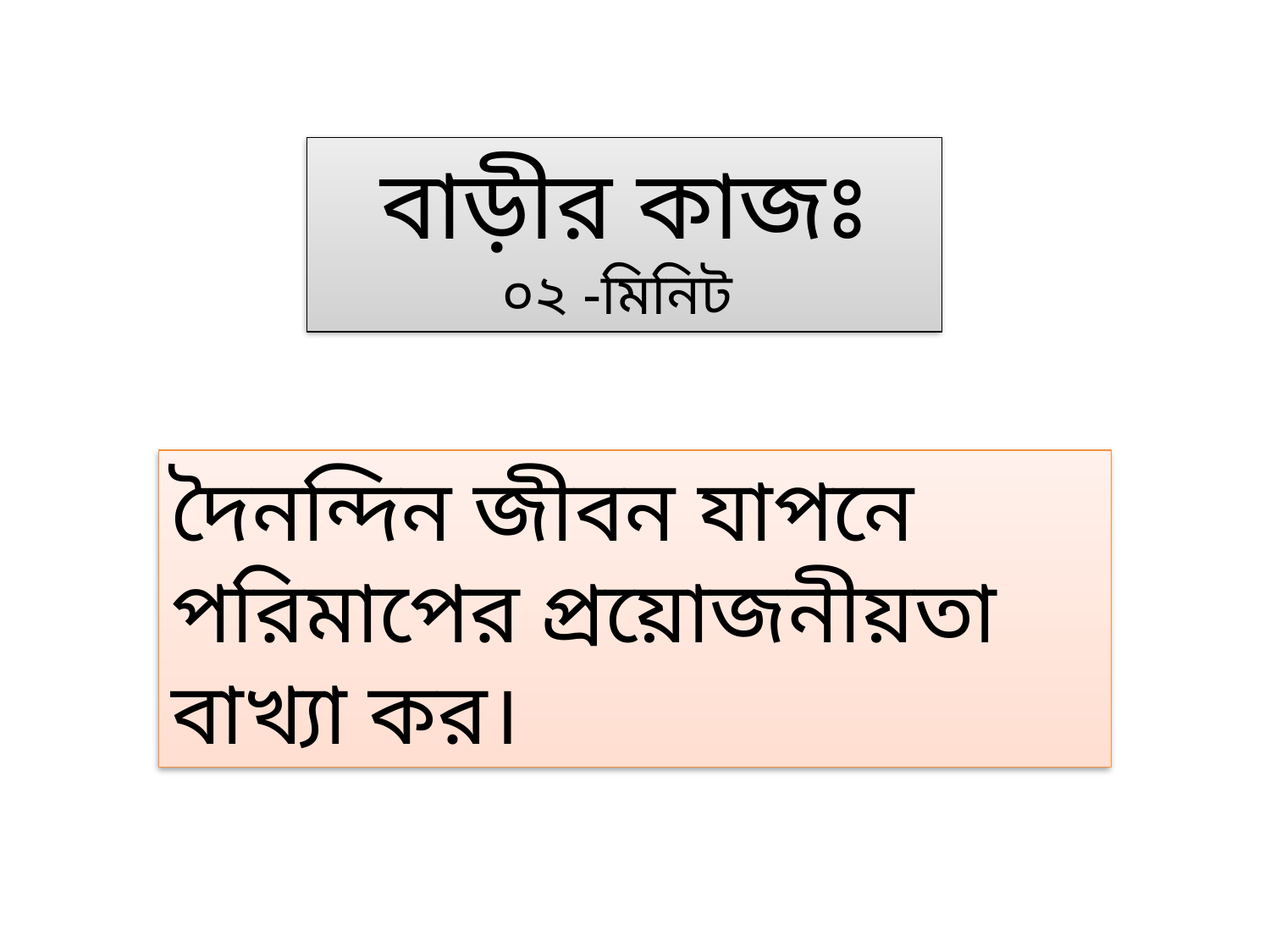

বাড়ীর কাজঃ
০২ -মিনিট
দৈনন্দিন জীবন যাপনে পরিমাপের প্রয়োজনীয়তা বাখ্যা কর।